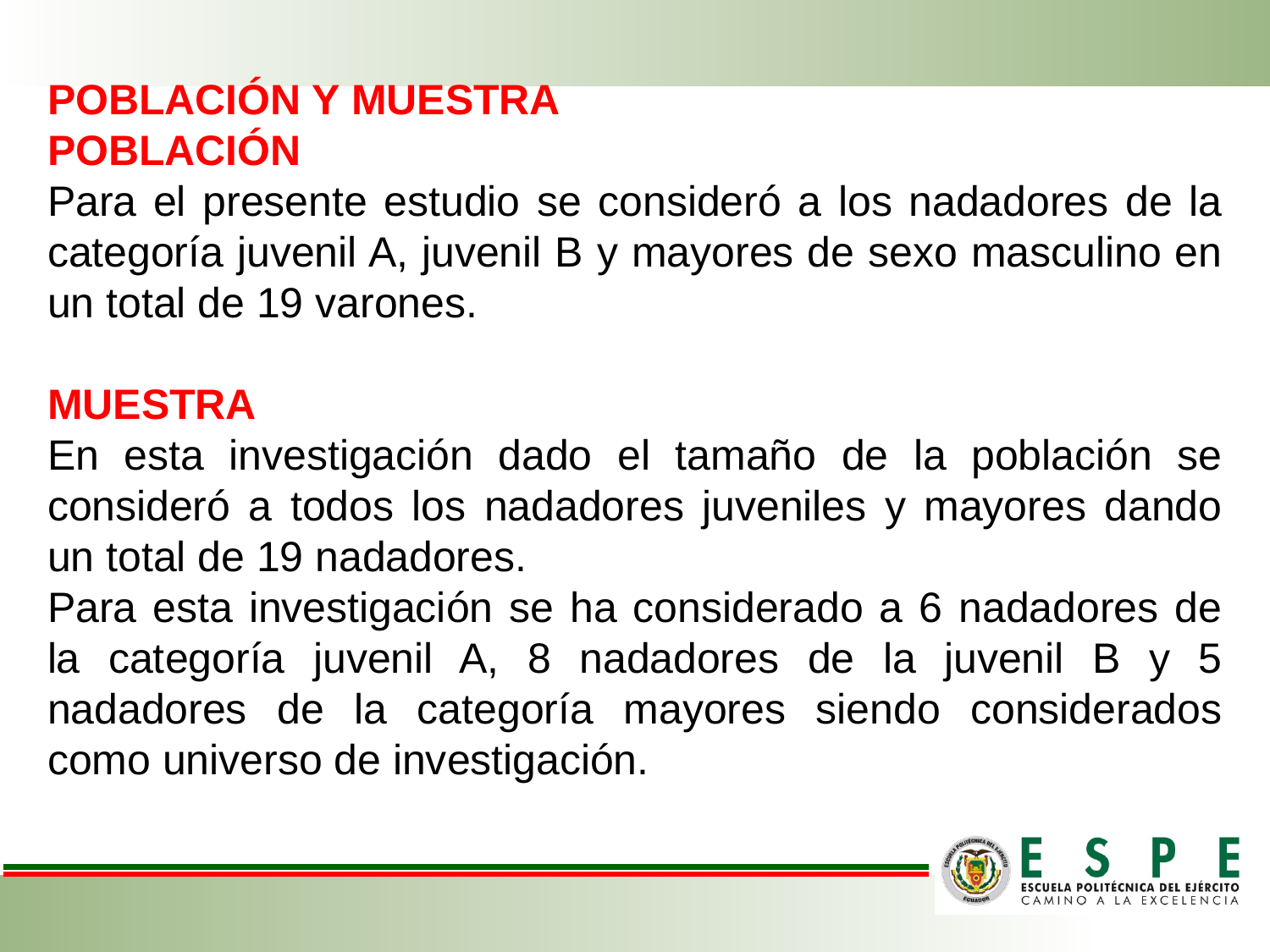

POBLACIÓN Y MUESTRA
POBLACIÓN
Para el presente estudio se consideró a los nadadores de la categoría juvenil A, juvenil B y mayores de sexo masculino en un total de 19 varones.

MUESTRA
En esta investigación dado el tamaño de la población se consideró a todos los nadadores juveniles y mayores dando un total de 19 nadadores.
Para esta investigación se ha considerado a 6 nadadores de la categoría juvenil A, 8 nadadores de la juvenil B y 5 nadadores de la categoría mayores siendo considerados como universo de investigación.